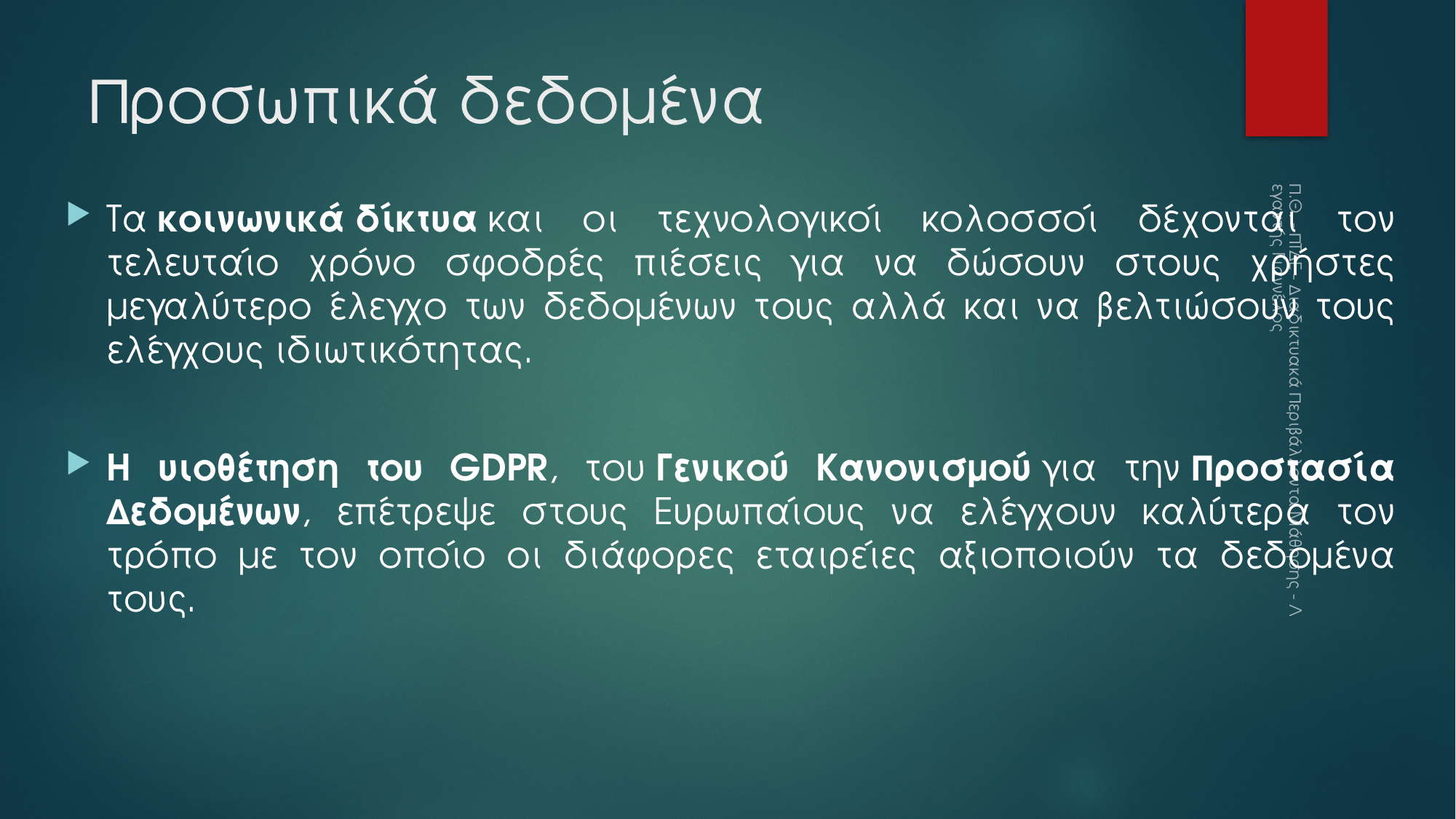

# Προσωπικά δεδομένα
Τα κοινωνικά δίκτυα και οι τεχνολογικοί κολοσσοί δέχονται τον τελευταίο χρόνο σφοδρές πιέσεις για να δώσουν στους χρήστες μεγαλύτερο έλεγχο των δεδομένων τους αλλά και να βελτιώσουν τους ελέγχους ιδιωτικότητας.

Η υιοθέτηση του GDPR, του Γενικού Κανονισμού για την Προστασία Δεδομένων, επέτρεψε στους Ευρωπαίους να ελέγχουν καλύτερα τον τρόπο με τον οποίο οι διάφορες εταιρείες αξιοποιούν τα δεδομένα τους.

Π.Θ. - ΠΤΔΕ - Διαδικτυακά Περιβάλλοντα Μάθησης - Λεγαντής Γιαννέλος